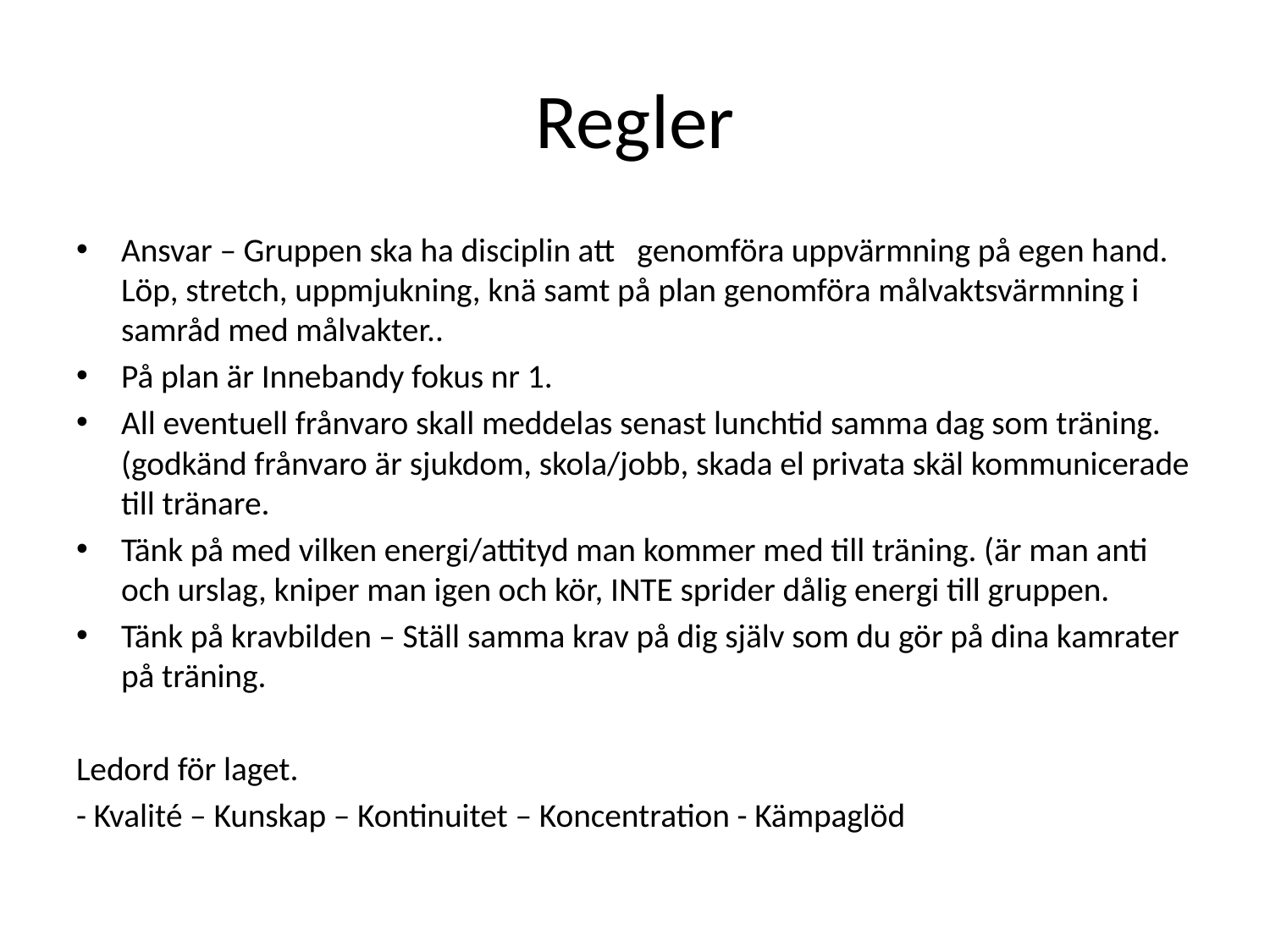

# Regler
Ansvar – Gruppen ska ha disciplin att   genomföra uppvärmning på egen hand. Löp, stretch, uppmjukning, knä samt på plan genomföra målvaktsvärmning i samråd med målvakter..
På plan är Innebandy fokus nr 1.
All eventuell frånvaro skall meddelas senast lunchtid samma dag som träning. (godkänd frånvaro är sjukdom, skola/jobb, skada el privata skäl kommunicerade till tränare.
Tänk på med vilken energi/attityd man kommer med till träning. (är man anti och urslag, kniper man igen och kör, INTE sprider dålig energi till gruppen.
Tänk på kravbilden – Ställ samma krav på dig själv som du gör på dina kamrater på träning.

Ledord för laget.
- Kvalité – Kunskap – Kontinuitet – Koncentration - Kämpaglöd